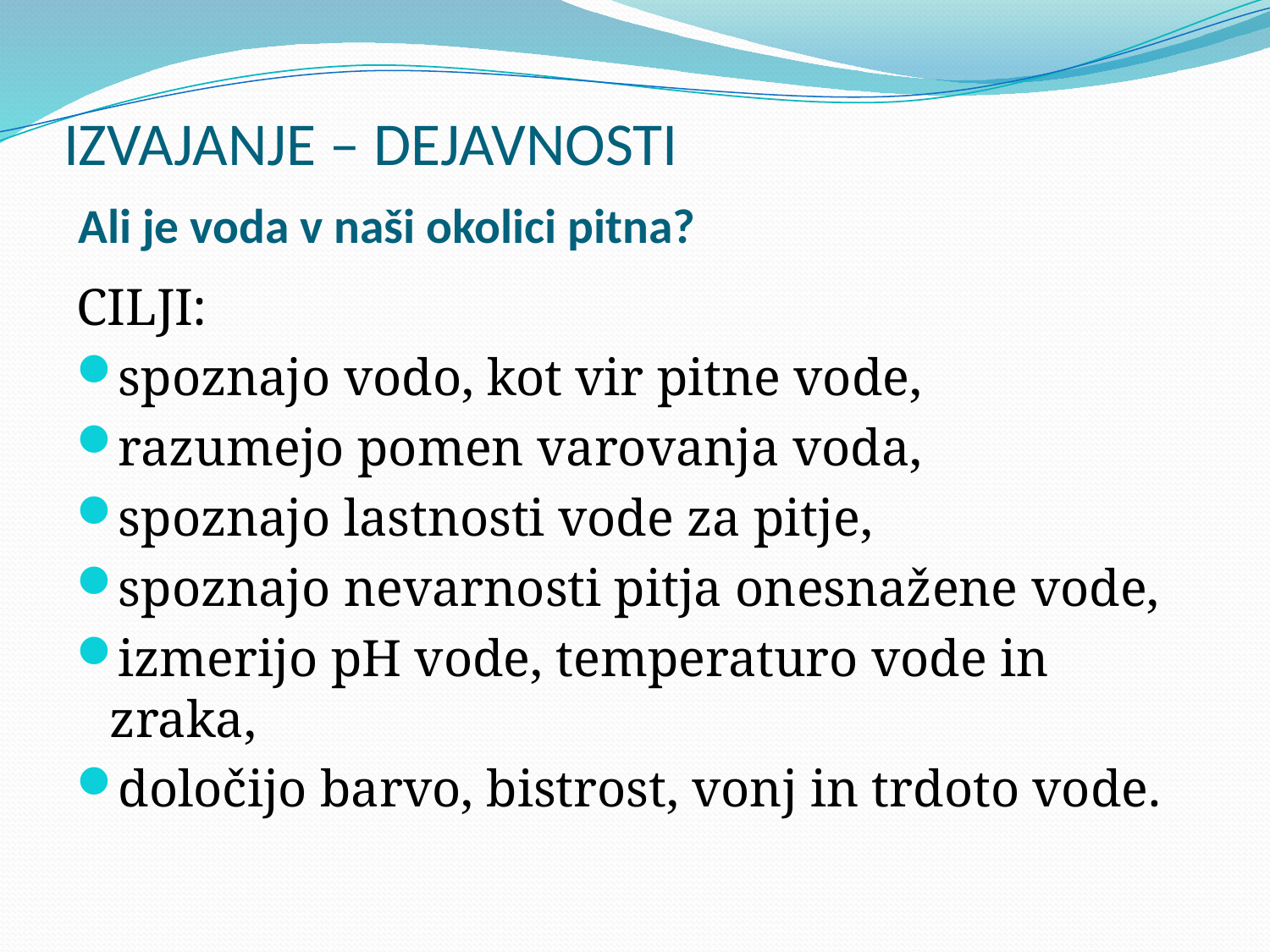

# IZVAJANJE – DEJAVNOSTI Ali je voda v naši okolici pitna?
CILJI:
spoznajo vodo, kot vir pitne vode,
razumejo pomen varovanja voda,
spoznajo lastnosti vode za pitje,
spoznajo nevarnosti pitja onesnažene vode,
izmerijo pH vode, temperaturo vode in zraka,
določijo barvo, bistrost, vonj in trdoto vode.